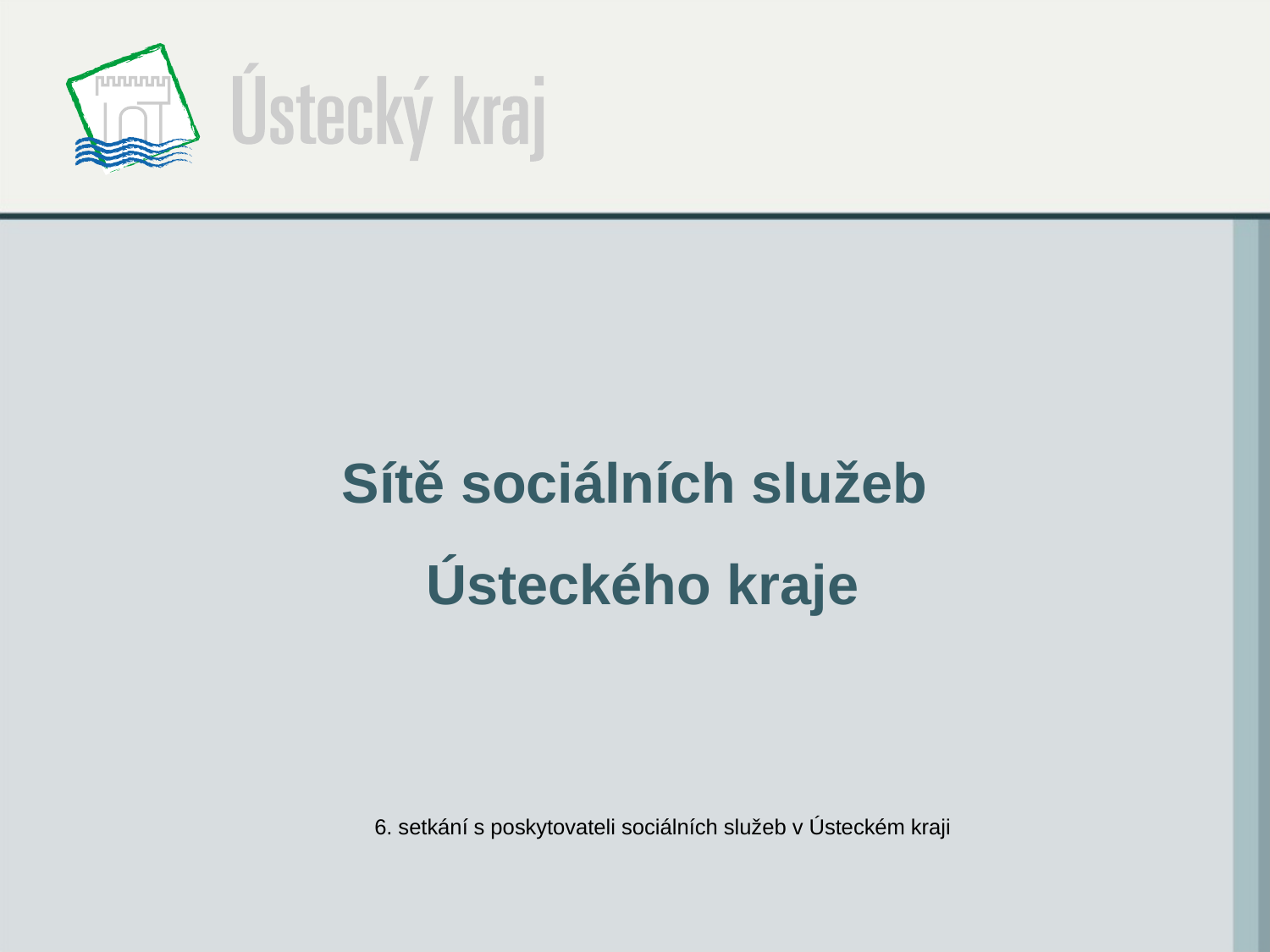

# Sítě sociálních služeb Ústeckého kraje

6. setkání s poskytovateli sociálních služeb v Ústeckém kraji